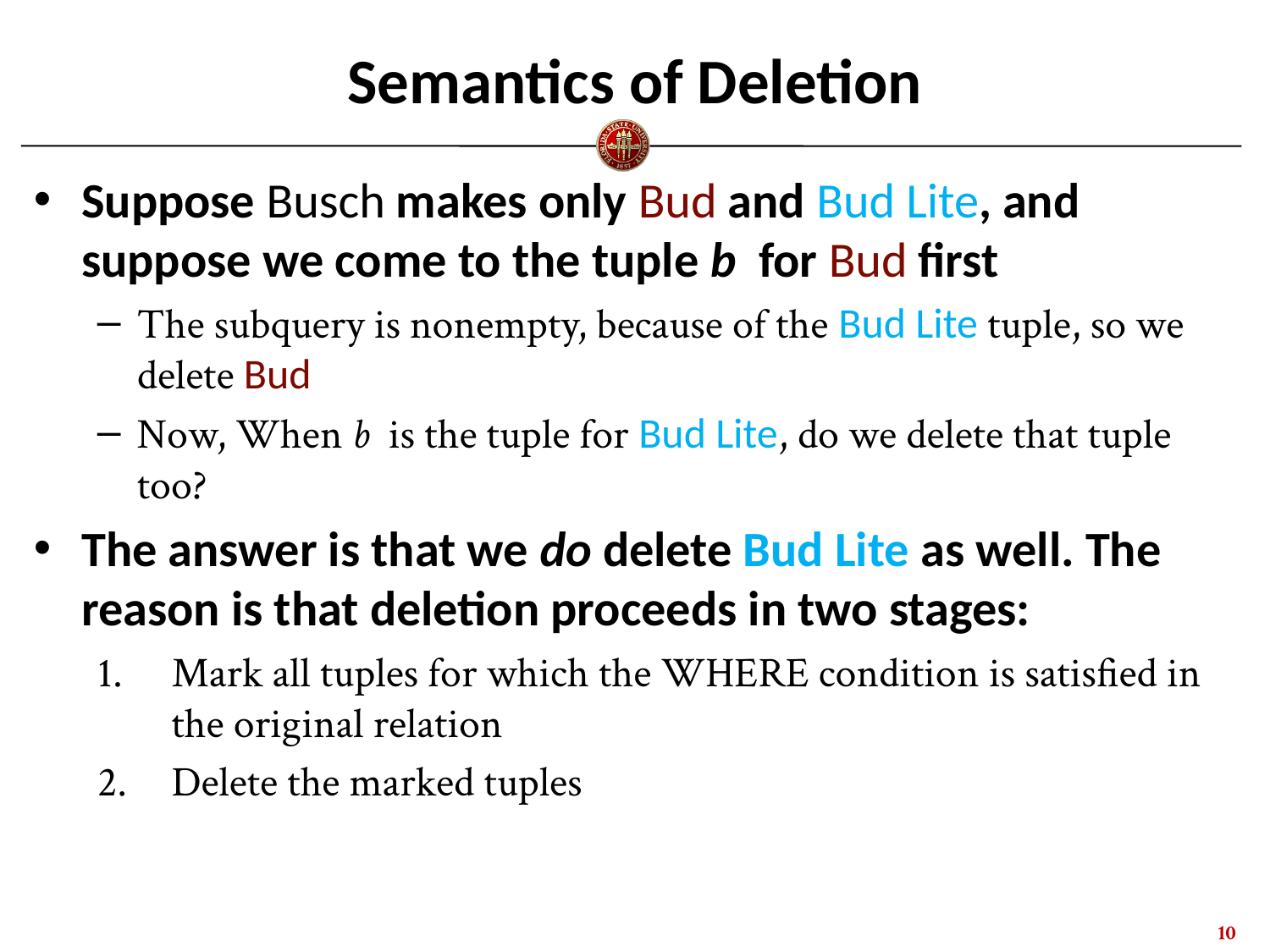

# Semantics of Deletion
Suppose Busch makes only Bud and Bud Lite, and suppose we come to the tuple b  for Bud first
The subquery is nonempty, because of the Bud Lite tuple, so we delete Bud
Now, When b  is the tuple for Bud Lite, do we delete that tuple too?
The answer is that we do delete Bud Lite as well. The reason is that deletion proceeds in two stages:
Mark all tuples for which the WHERE condition is satisfied in the original relation
Delete the marked tuples
10